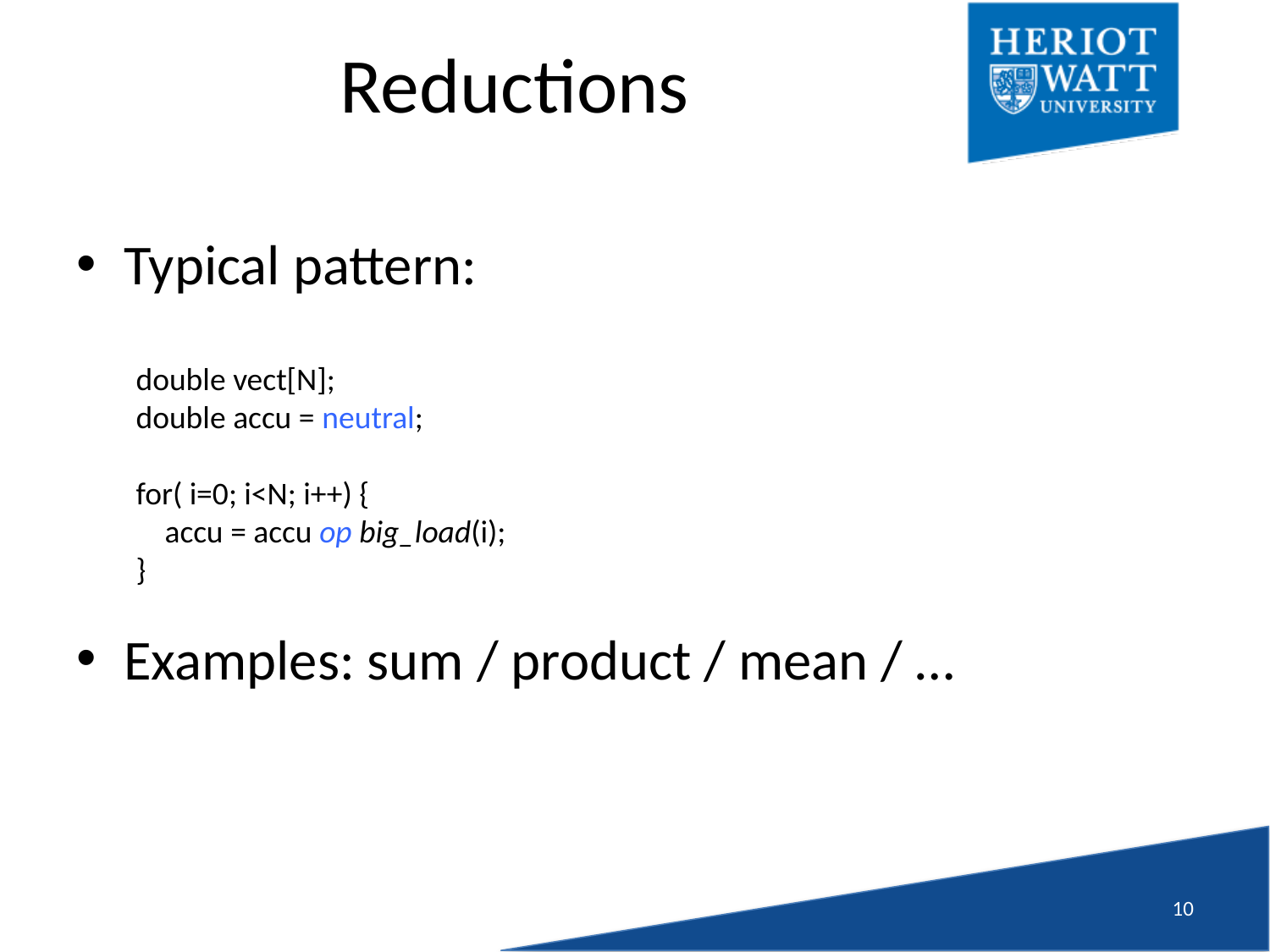

# Reductions
Typical pattern:

Examples: sum / product / mean / …
double vect[N];
double accu = neutral;

for( i=0; i<N; i++) {
    accu = accu op big_load(i);
}
10